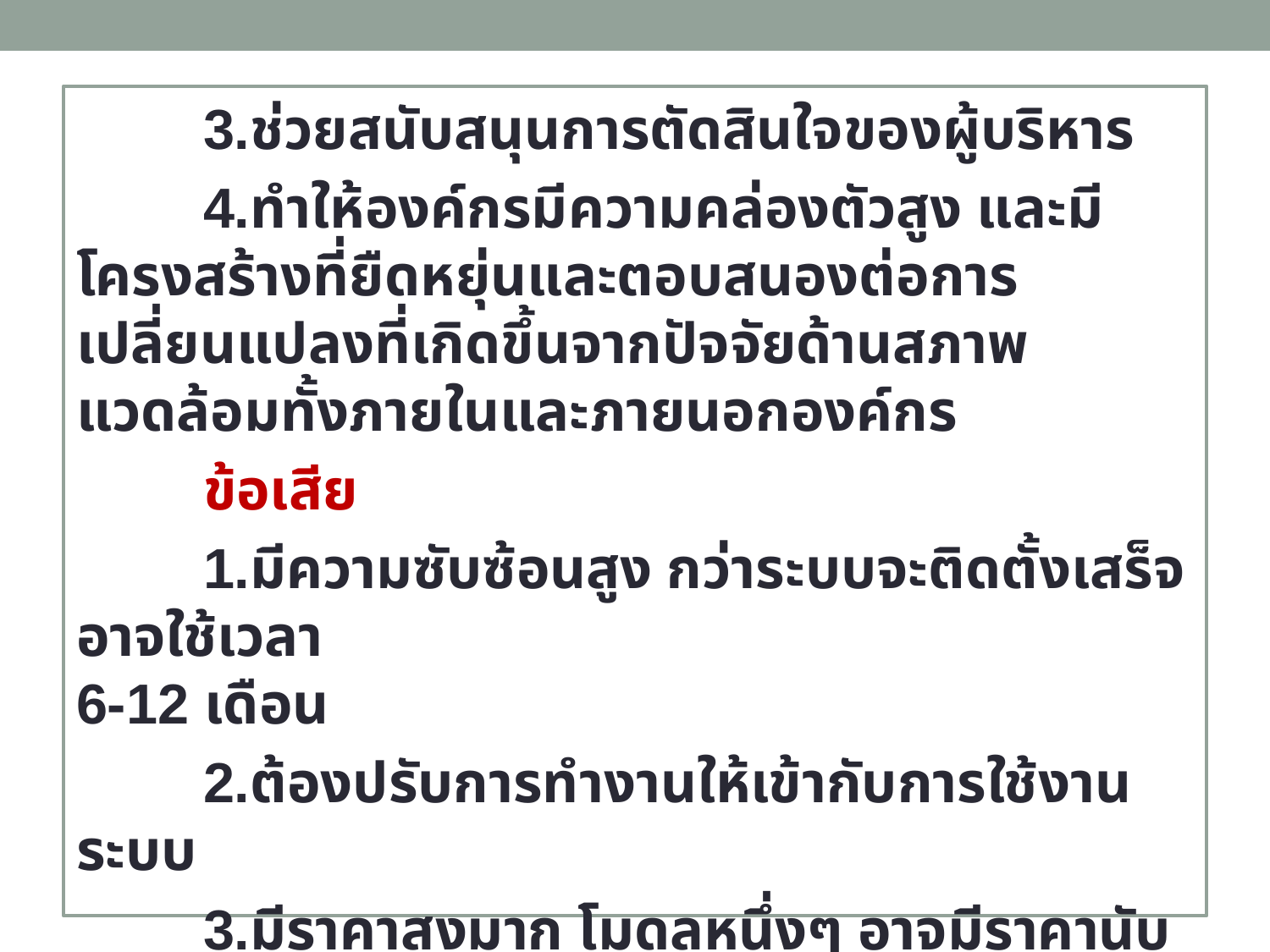

3.ช่วยสนับสนุนการตัดสินใจของผู้บริหาร
	4.ทำให้องค์กรมีความคล่องตัวสูง และมีโครงสร้างที่ยืดหยุ่นและตอบสนองต่อการเปลี่ยนแปลงที่เกิดขึ้นจากปัจจัยด้านสภาพแวดล้อมทั้งภายในและภายนอกองค์กร
	ข้อเสีย
	1.มีความซับซ้อนสูง กว่าระบบจะติดตั้งเสร็จอาจใช้เวลา
6-12 เดือน
	2.ต้องปรับการทำงานให้เข้ากับการใช้งานระบบ
	3.มีราคาสูงมาก โมดูลหนึ่งๆ อาจมีราคานับสิบล้านบาท
	4.ภาพรวมจะเสียหาย หากมีบางกระบวนการด้อยประสิทธิภาพ เนื่องจากระบบ ERP มีการเชื่อมโยงทั่วทั้งองค์กร